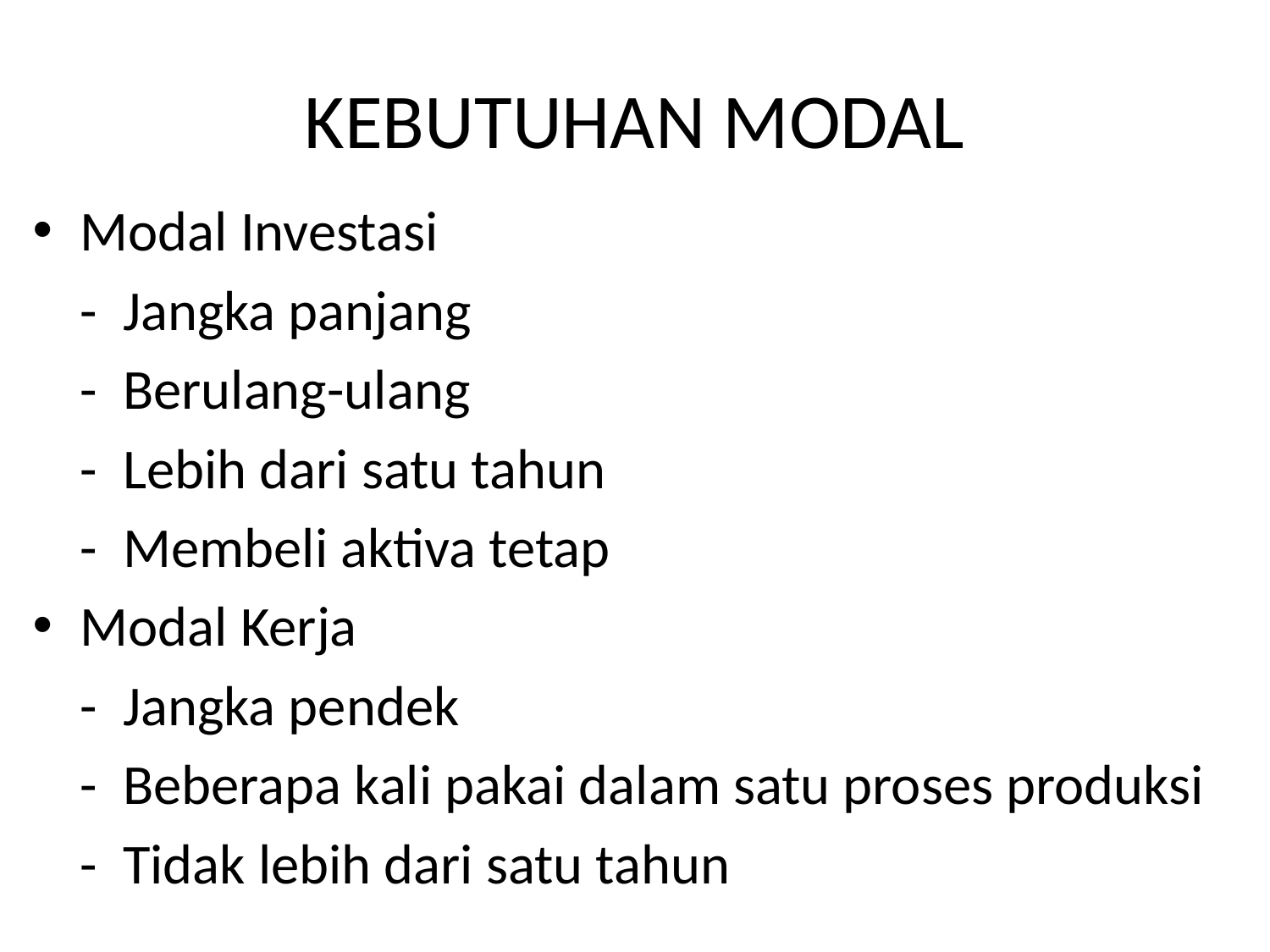

# KEBUTUHAN MODAL
Modal Investasi
	-  Jangka panjang
	-  Berulang-ulang
	-  Lebih dari satu tahun
	-  Membeli aktiva tetap
Modal Kerja
	-  Jangka pendek
	-  Beberapa kali pakai dalam satu proses produksi
	-  Tidak lebih dari satu tahun